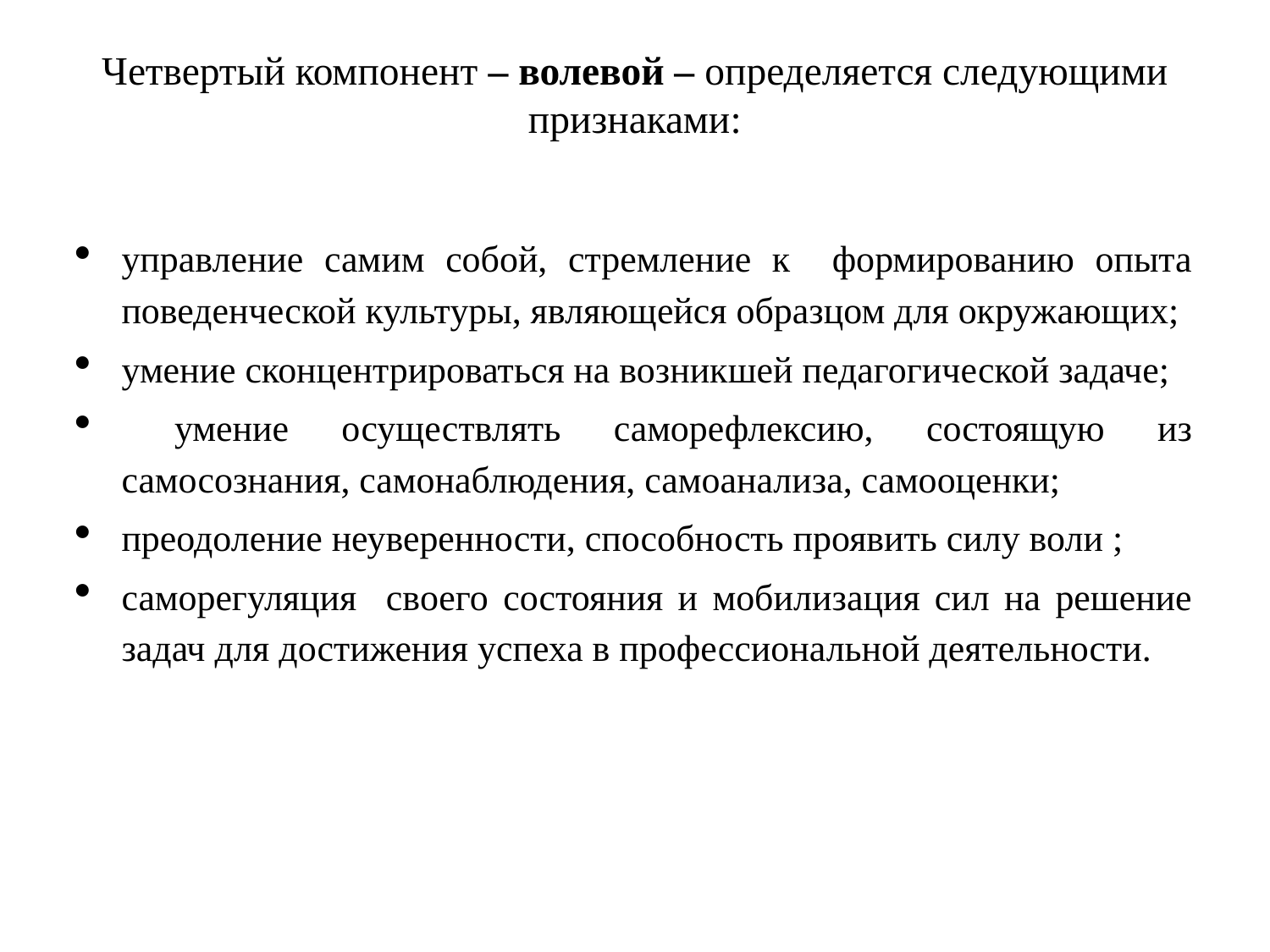

# Четвертый компонент – волевой – определяется следующими признаками:
управление самим собой, стремление к  формированию опыта поведенческой культуры, являющейся образцом для окружающих;
умение сконцентрироваться на возникшей педагогической задаче;
 умение осуществлять саморефлексию, состоящую из самосознания, самонаблюдения, самоанализа, самооценки;
преодоление неуверенности, способность проявить силу воли ;
саморегуляция  своего состояния и мобилизация сил на решение задач для достижения успеха в профессиональной деятельности.